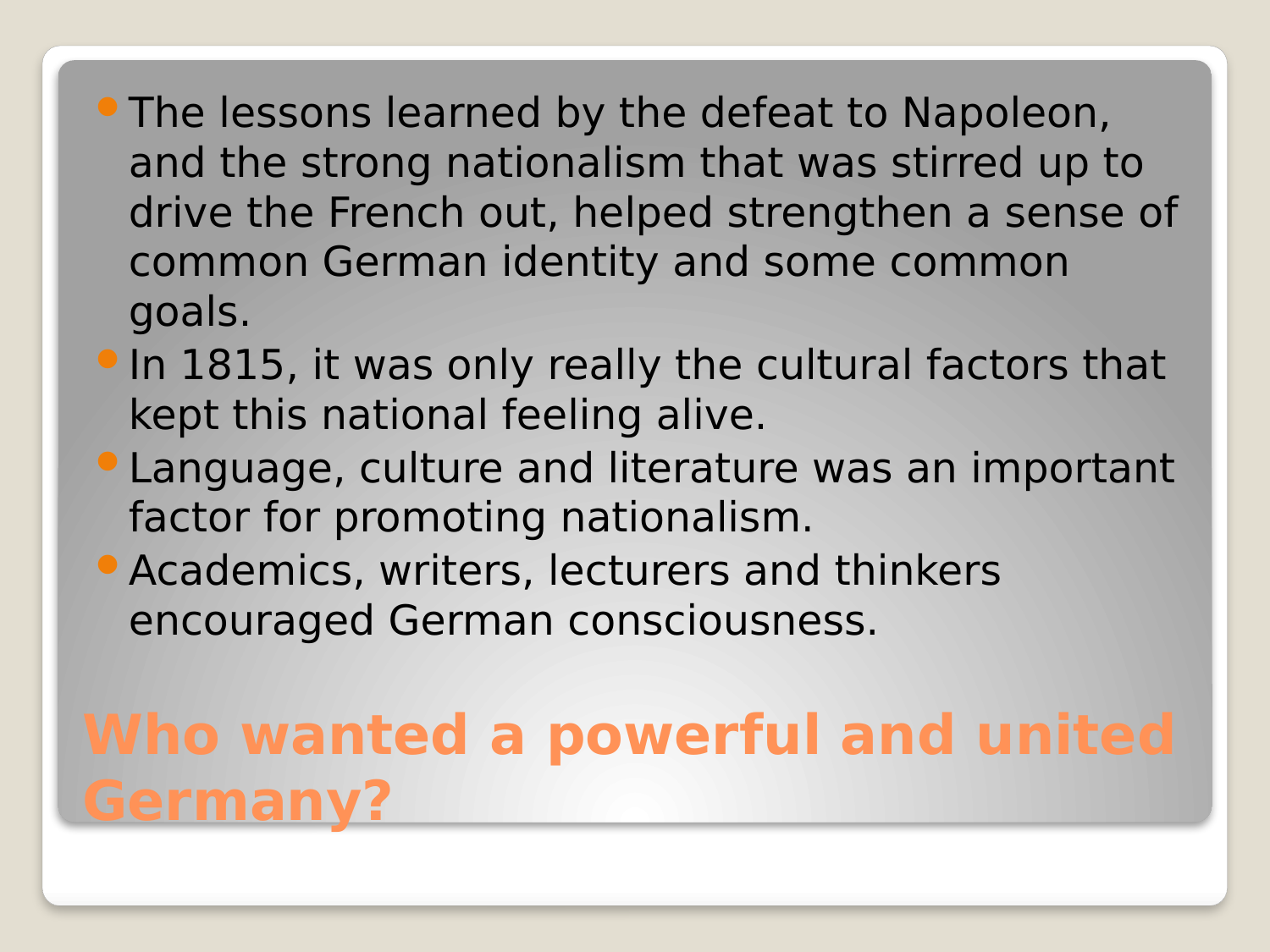

The lessons learned by the defeat to Napoleon, and the strong nationalism that was stirred up to drive the French out, helped strengthen a sense of common German identity and some common goals.
In 1815, it was only really the cultural factors that kept this national feeling alive.
Language, culture and literature was an important factor for promoting nationalism.
Academics, writers, lecturers and thinkers encouraged German consciousness.
# Who wanted a powerful and united Germany?